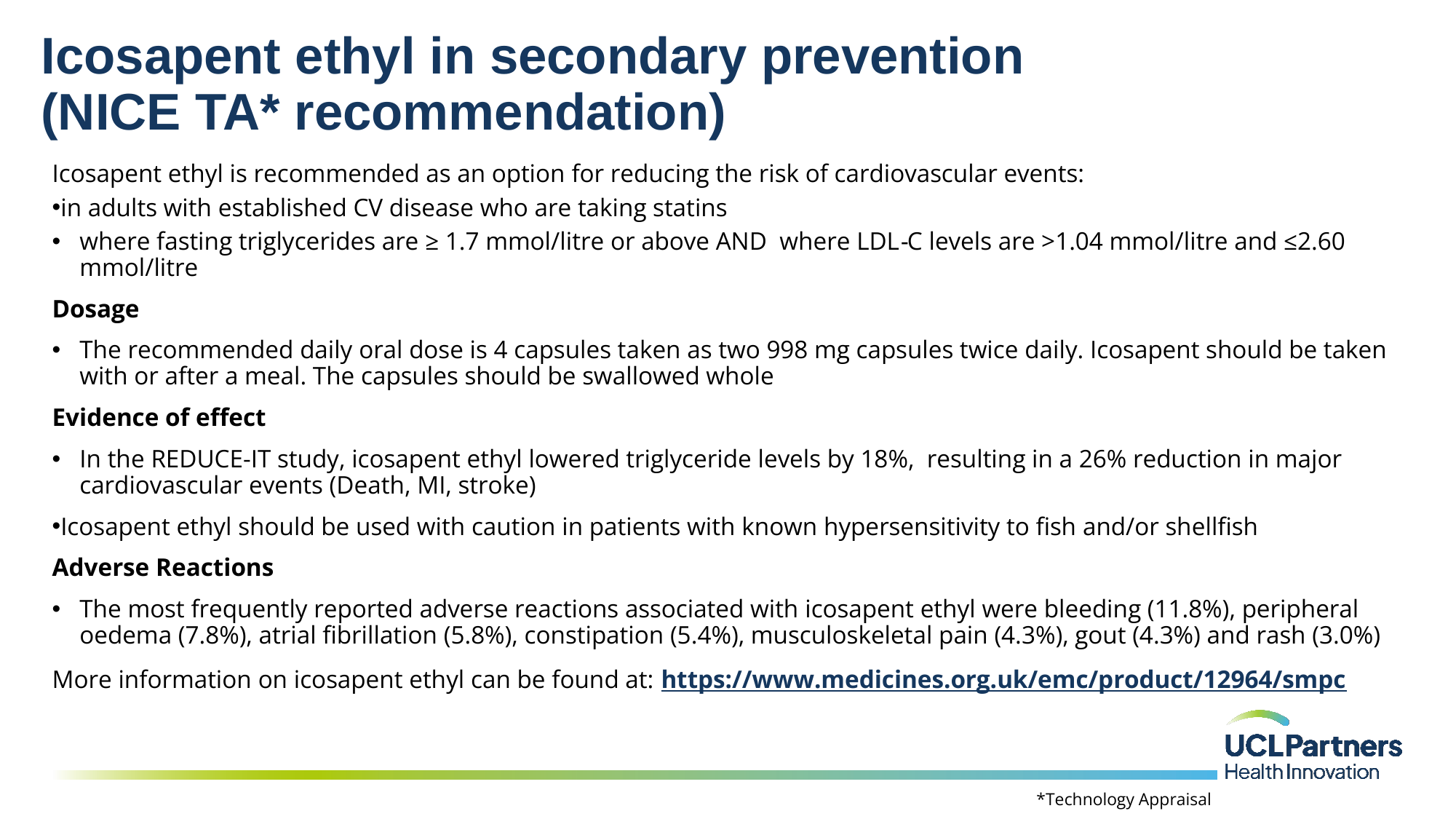

# Icosapent ethyl in secondary prevention ​ (NICE TA* recommendation)
Icosapent ethyl is recommended as an option for reducing the risk of cardiovascular events:
in adults with established CV disease who are taking statins
where fasting triglycerides are ≥ 1.7 mmol/litre or above AND  where LDL‑C levels are >1.04 mmol/litre and ≤2.60 mmol/litre
Dosage
The recommended daily oral dose is 4 capsules taken as two 998 mg capsules twice daily. Icosapent should be taken with or after a meal. The capsules should be swallowed whole
Evidence of effect
In the REDUCE-IT study, icosapent ethyl lowered triglyceride levels by 18%,  resulting in a 26% reduction in major cardiovascular events (Death, MI, stroke)
Icosapent ethyl should be used with caution in patients with known hypersensitivity to fish and/or shellfish
Adverse Reactions
The most frequently reported adverse reactions associated with icosapent ethyl were bleeding (11.8%), peripheral oedema (7.8%), atrial fibrillation (5.8%), constipation (5.4%), musculoskeletal pain (4.3%), gout (4.3%) and rash (3.0%)
More information on icosapent ethyl can be found at: https://www.medicines.org.uk/emc/product/12964/smpc

*Technology Appraisal